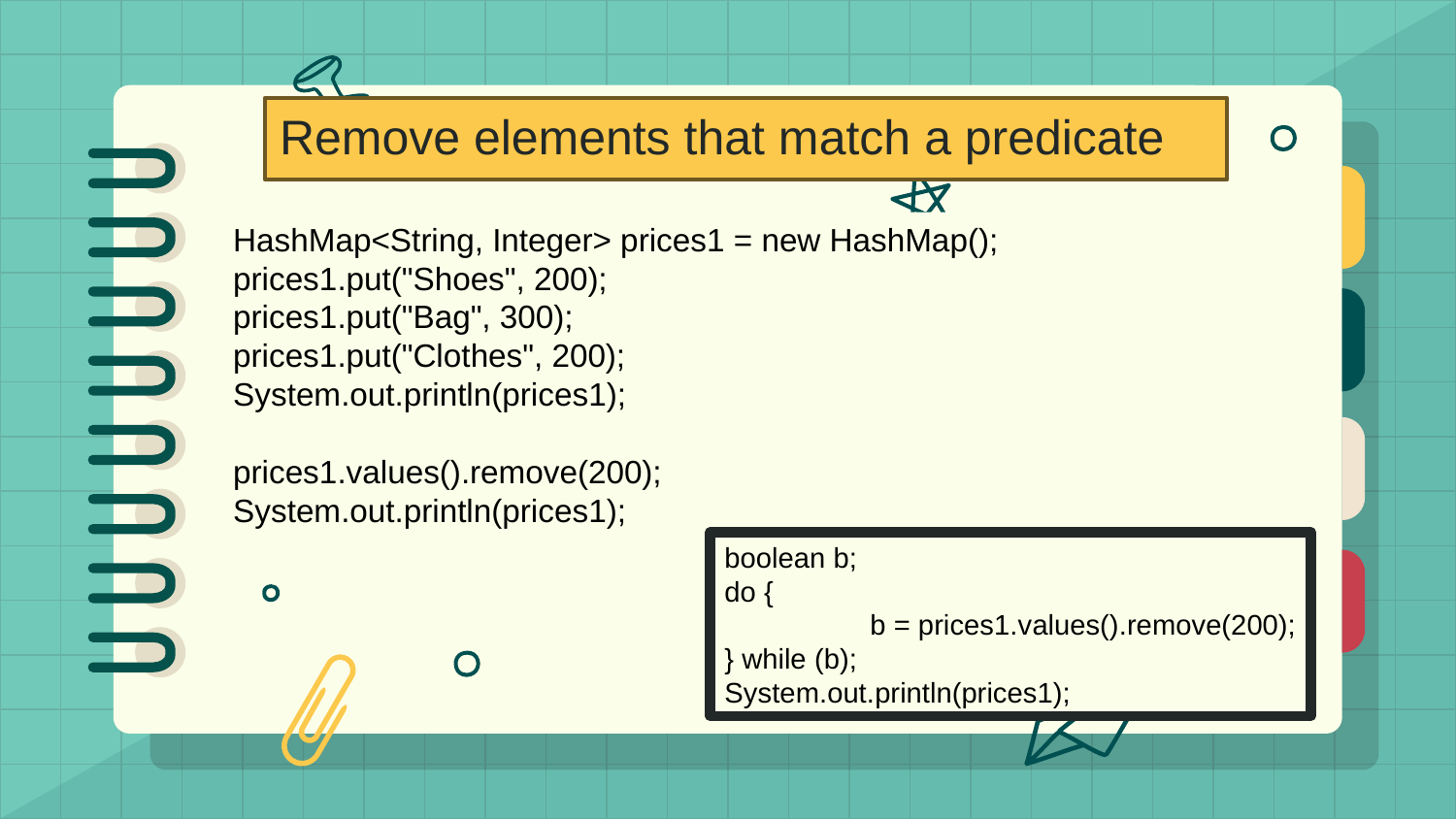

# Remove elements that match a predicate
HashMap<String, Integer> prices1 = new HashMap();
prices1.put("Shoes", 200);
prices1.put("Bag", 300);
prices1.put("Clothes", 200);
System.out.println(prices1);

prices1.values().remove(200);
System.out.println(prices1);
boolean b;
do {
	b = prices1.values().remove(200);
} while (b);
System.out.println(prices1);